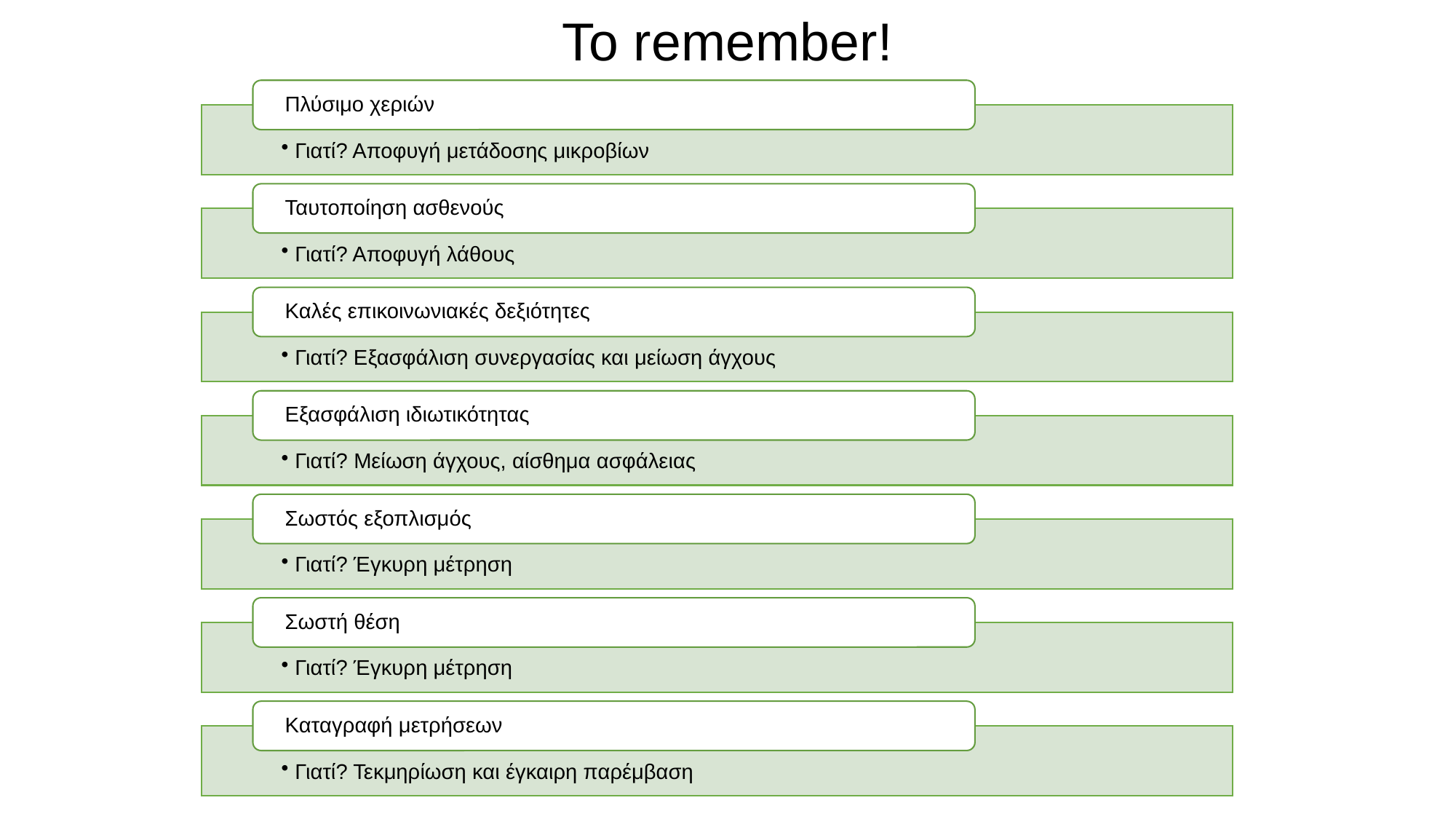

# To remember!
Γιατί? Αποφυγή μετάδοσης μικροβίων
Πλύσιμο χεριών
Γιατί? Αποφυγή λάθους
Ταυτοποίηση ασθενούς
Γιατί? Εξασφάλιση συνεργασίας και μείωση άγχους
Καλές επικοινωνιακές δεξιότητες
Γιατί? Μείωση άγχους, αίσθημα ασφάλειας
Εξασφάλιση ιδιωτικότητας
Γιατί? Έγκυρη μέτρηση
Σωστός εξοπλισμός
Γιατί? Έγκυρη μέτρηση
Σωστή θέση
Γιατί? Τεκμηρίωση και έγκαιρη παρέμβαση
Καταγραφή μετρήσεων